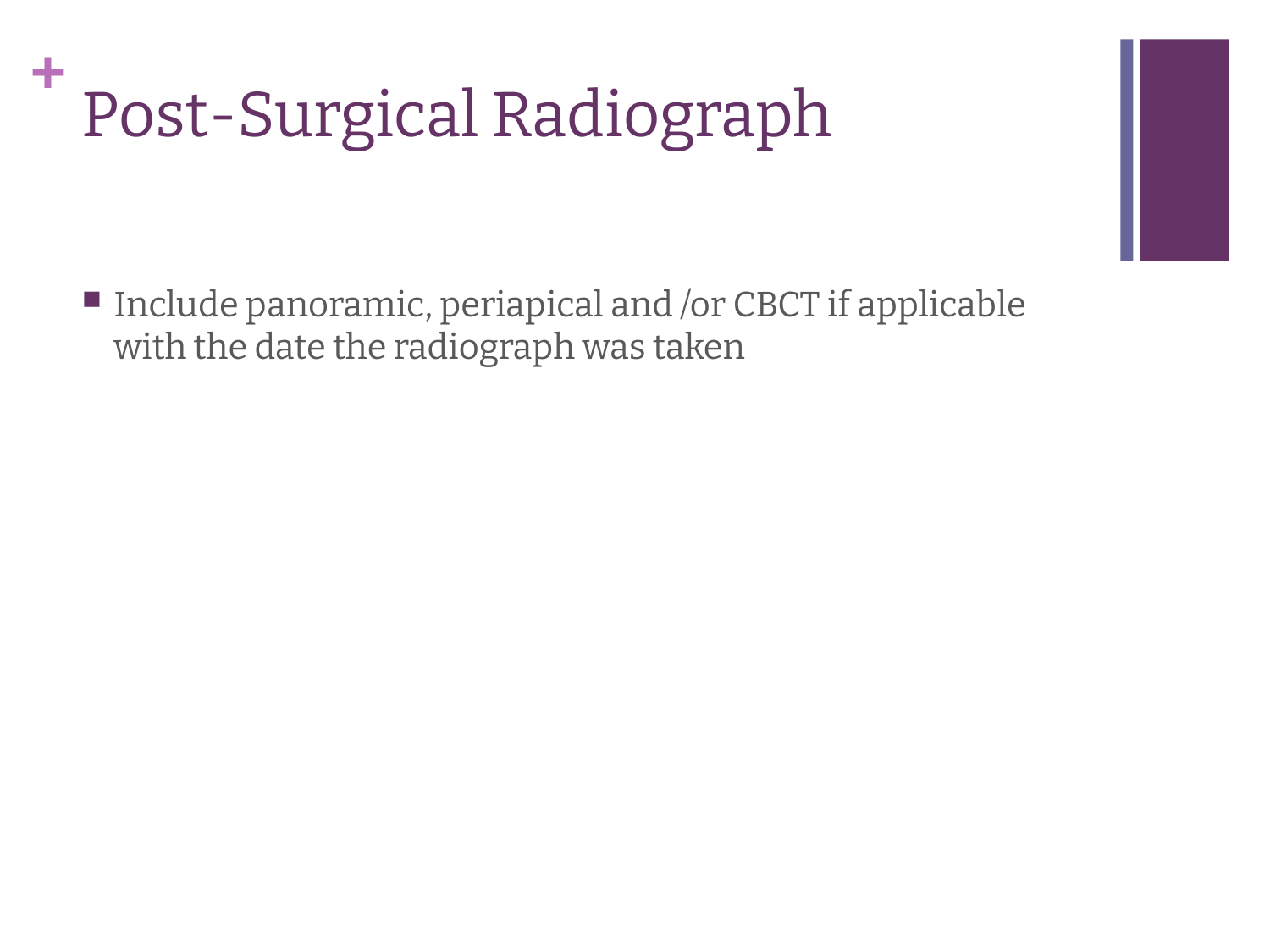

# Post-Surgical Radiograph
Include panoramic, periapical and /or CBCT if applicable with the date the radiograph was taken